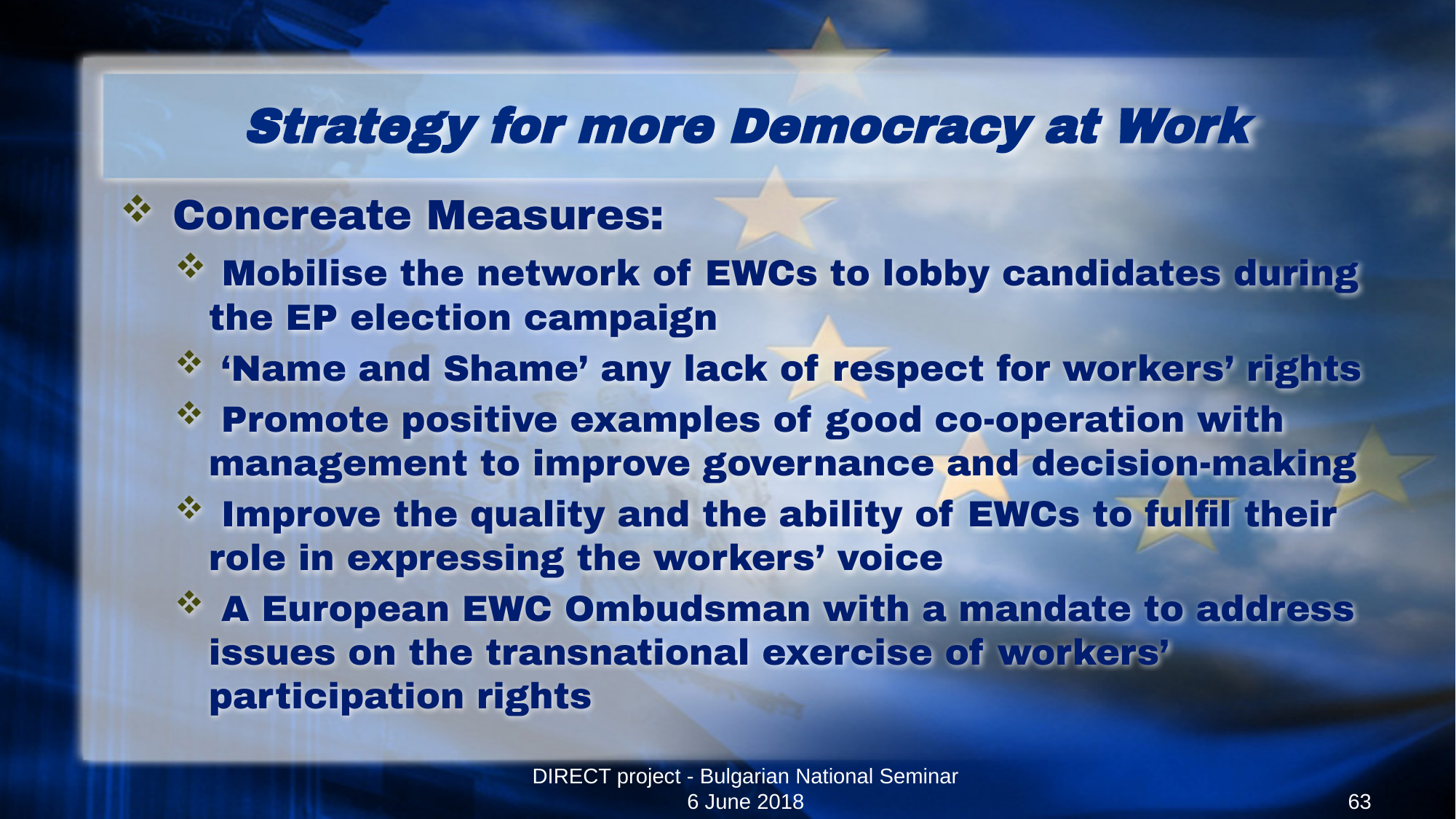

# Strategy for more Democracy at Work
 Concreate Measures:
 Mobilise the network of EWCs to lobby candidates during the EP election campaign
 ‘Name and Shame’ any lack of respect for workers’ rights
 Promote positive examples of good co-operation with management to improve governance and decision-making
 Improve the quality and the ability of EWCs to fulfil their role in expressing the workers’ voice
 A European EWC Ombudsman with a mandate to address issues on the transnational exercise of workers’ participation rights
DIRECT project - Bulgarian National Seminar 6 June 2018
63